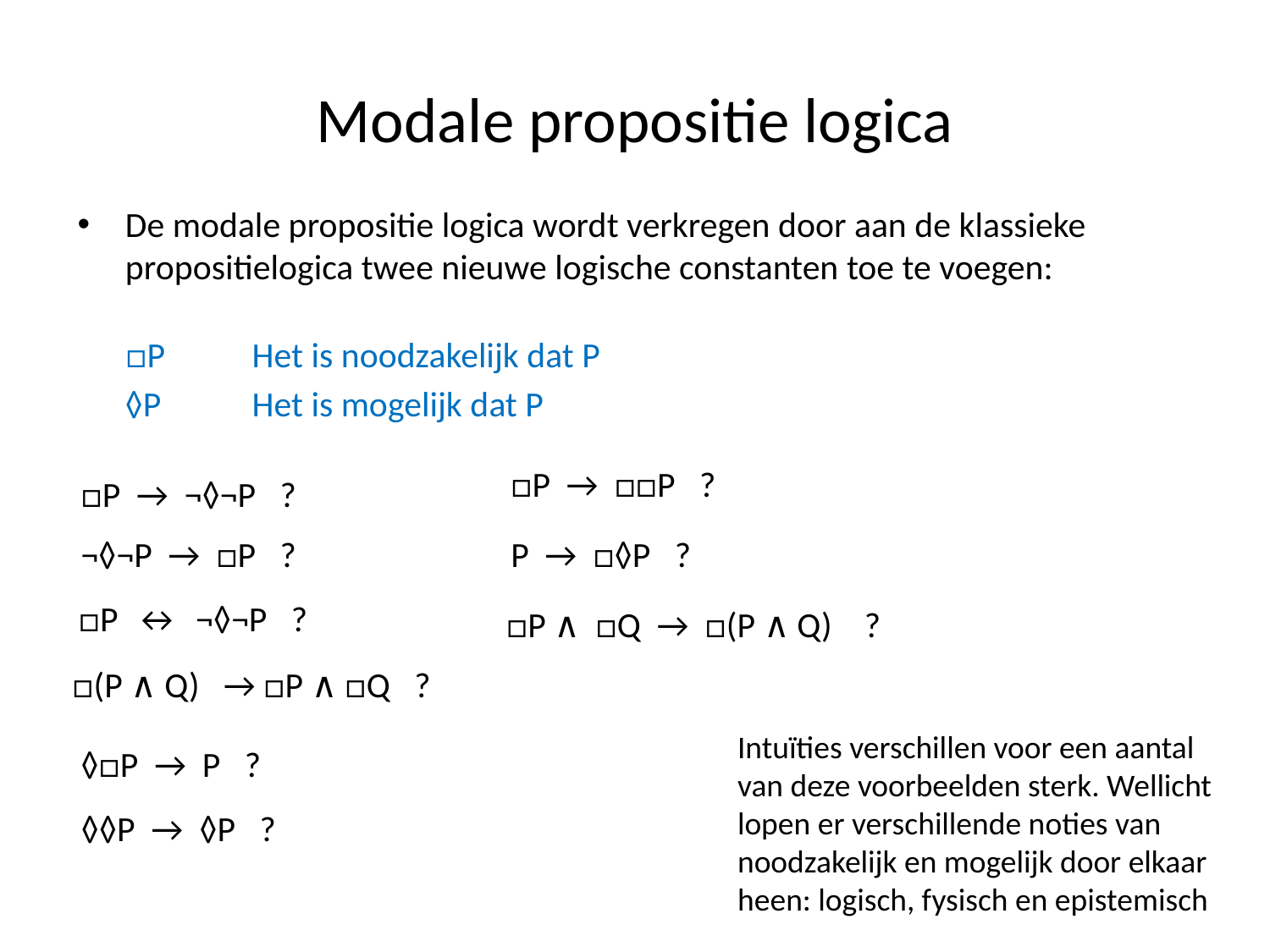

# Modale propositie logica
De modale propositie logica wordt verkregen door aan de klassieke propositielogica twee nieuwe logische constanten toe te voegen:

      □P 	Het is noodzakelijk dat P
	◊P	Het is mogelijk dat P
□P  →  □□P   ?
□P  →  ¬◊¬P   ?
¬◊¬P  →  □P   ?
P  →  □◊P   ?
□P  ↔  ¬◊¬P   ?
□P ∧  □Q  →  □(P ∧ Q)    ?
□(P ∧ Q)   → □P ∧ □Q   ?
Intuïties verschillen voor een aantal van deze voorbeelden sterk. Wellicht lopen er verschillende noties van noodzakelijk en mogelijk door elkaar heen: logisch, fysisch en epistemisch
◊□P  →  P   ?
◊◊P  →  ◊P   ?